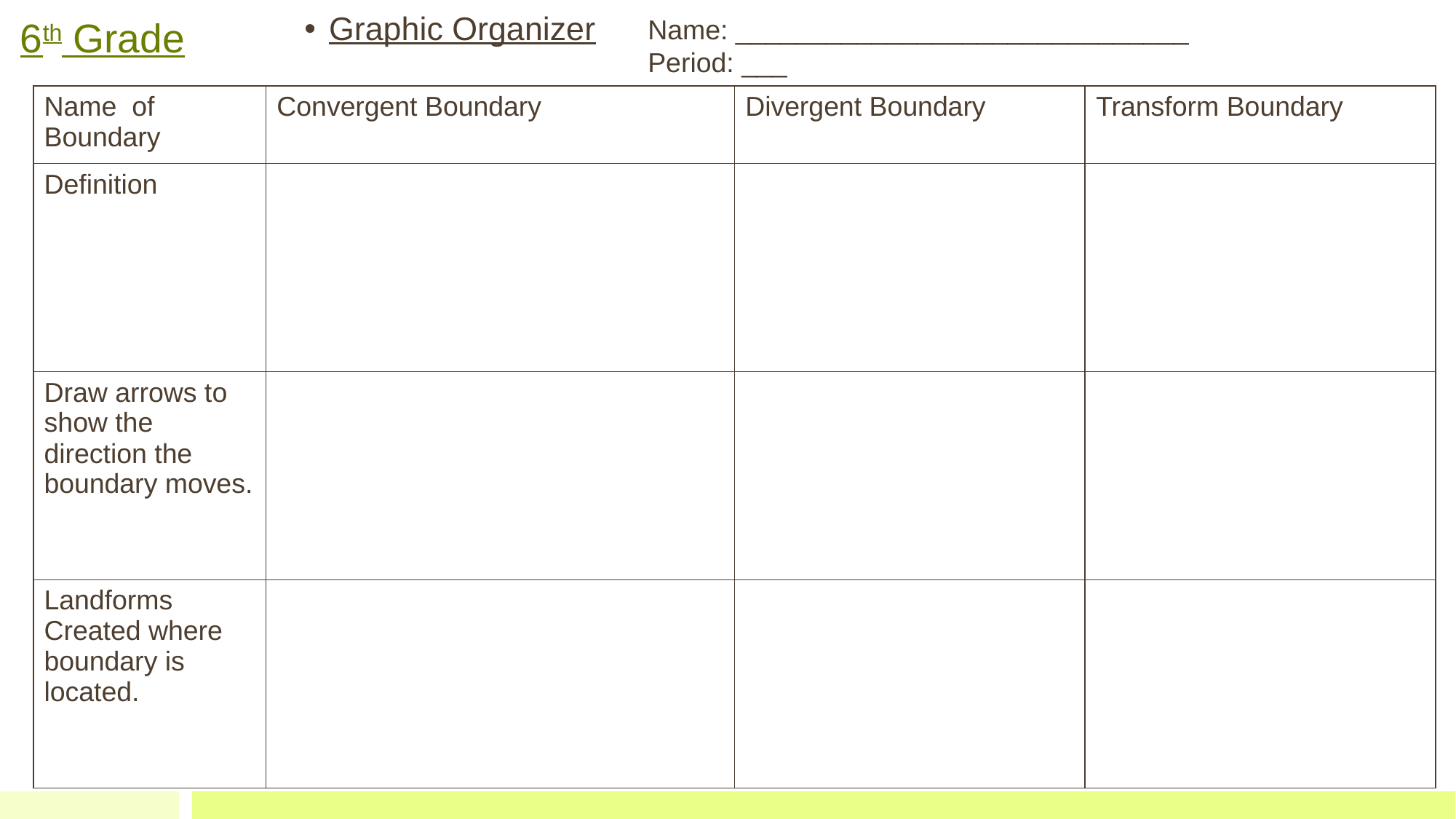

# 6th Grade
Graphic Organizer
Name: ______________________________  Period: ___
| Name of Boundary | Convergent Boundary | Divergent Boundary | Transform Boundary |
| --- | --- | --- | --- |
| Definition |  |  |  |
| Draw arrows to show the direction the boundary moves. |  |  |  |
| Landforms Created where boundary is located. |  |  |  |